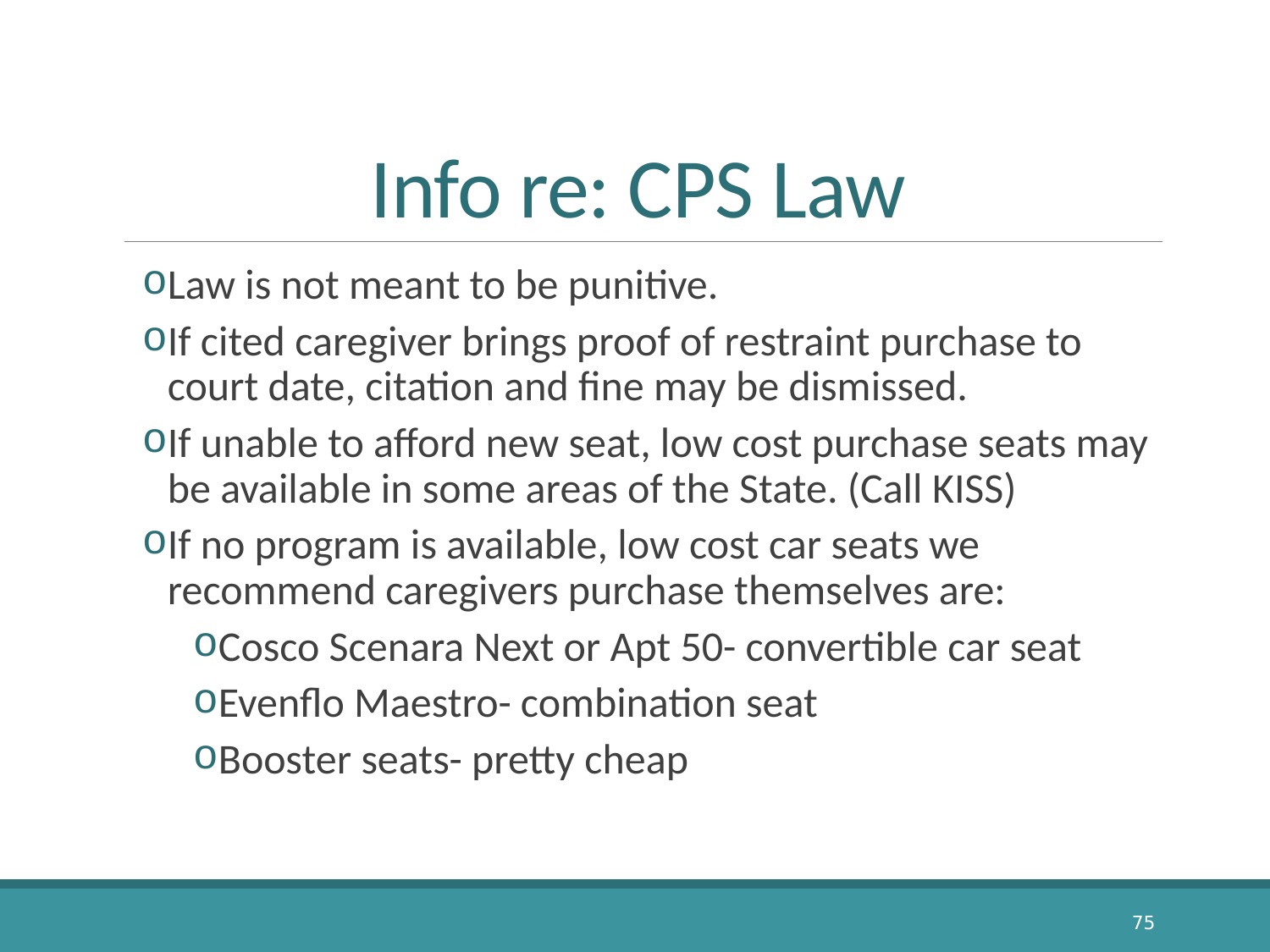

# Info re: CPS Law
Law is not meant to be punitive.
If cited caregiver brings proof of restraint purchase to court date, citation and fine may be dismissed.
If unable to afford new seat, low cost purchase seats may be available in some areas of the State. (Call KISS)
If no program is available, low cost car seats we recommend caregivers purchase themselves are:
Cosco Scenara Next or Apt 50- convertible car seat
Evenflo Maestro- combination seat
Booster seats- pretty cheap

75